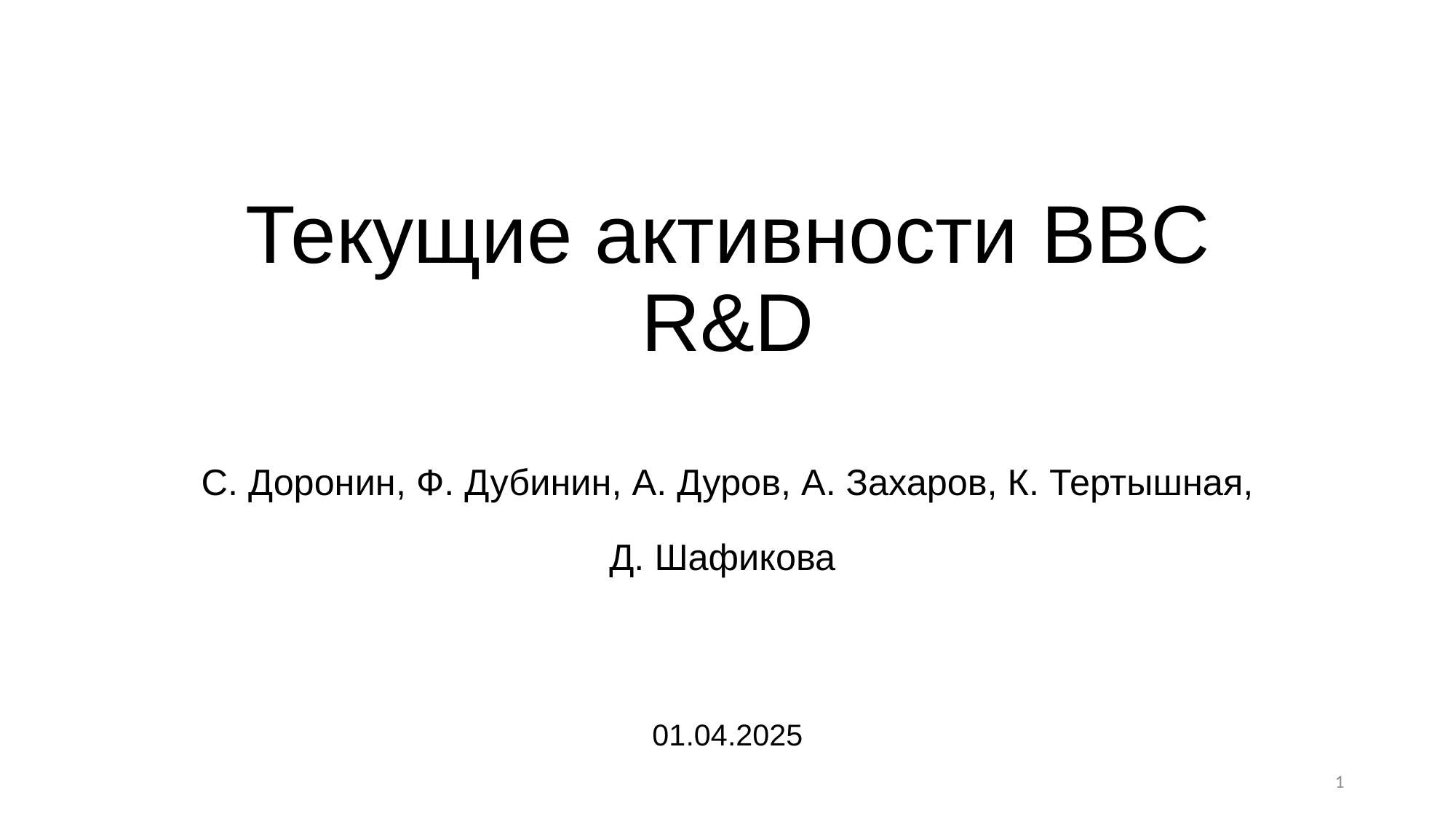

# Текущие активности BBC R&D
С. Доронин, Ф. Дубинин, А. Дуров, А. Захаров, К. Тертышная, Д. Шафикова

01.04.2025
1